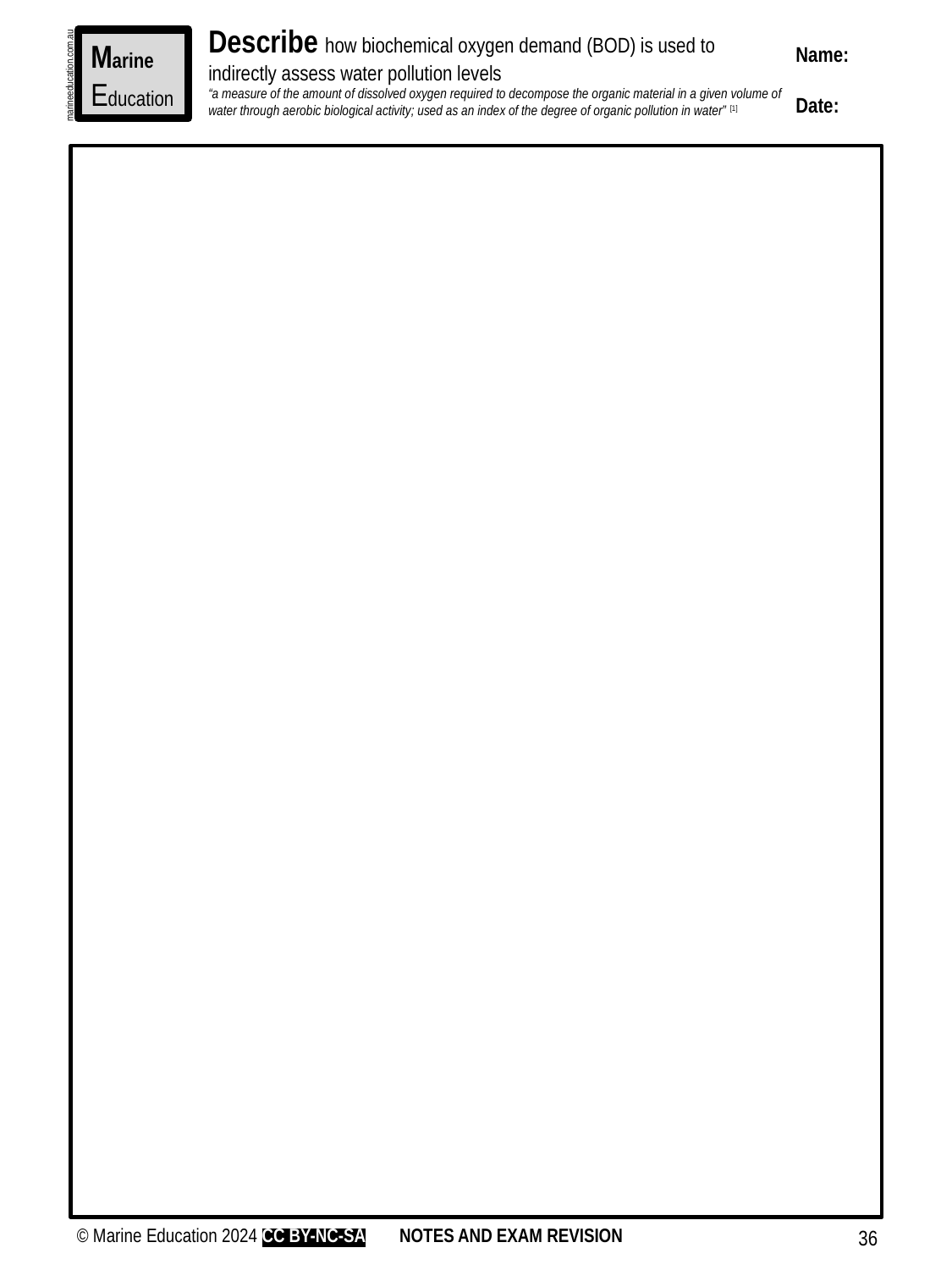

Describe how biochemical oxygen demand (BOD) is used to indirectly assess water pollution levels
“a measure of the amount of dissolved oxygen required to decompose the organic material in a given volume of water through aerobic biological activity; used as an index of the degree of organic pollution in water” [1]

Marine
Education
Name:

Date:
marineeducation.com.au

© Marine Education 2024 CC BY-NC-SA
NOTES AND EXAM REVISION
36